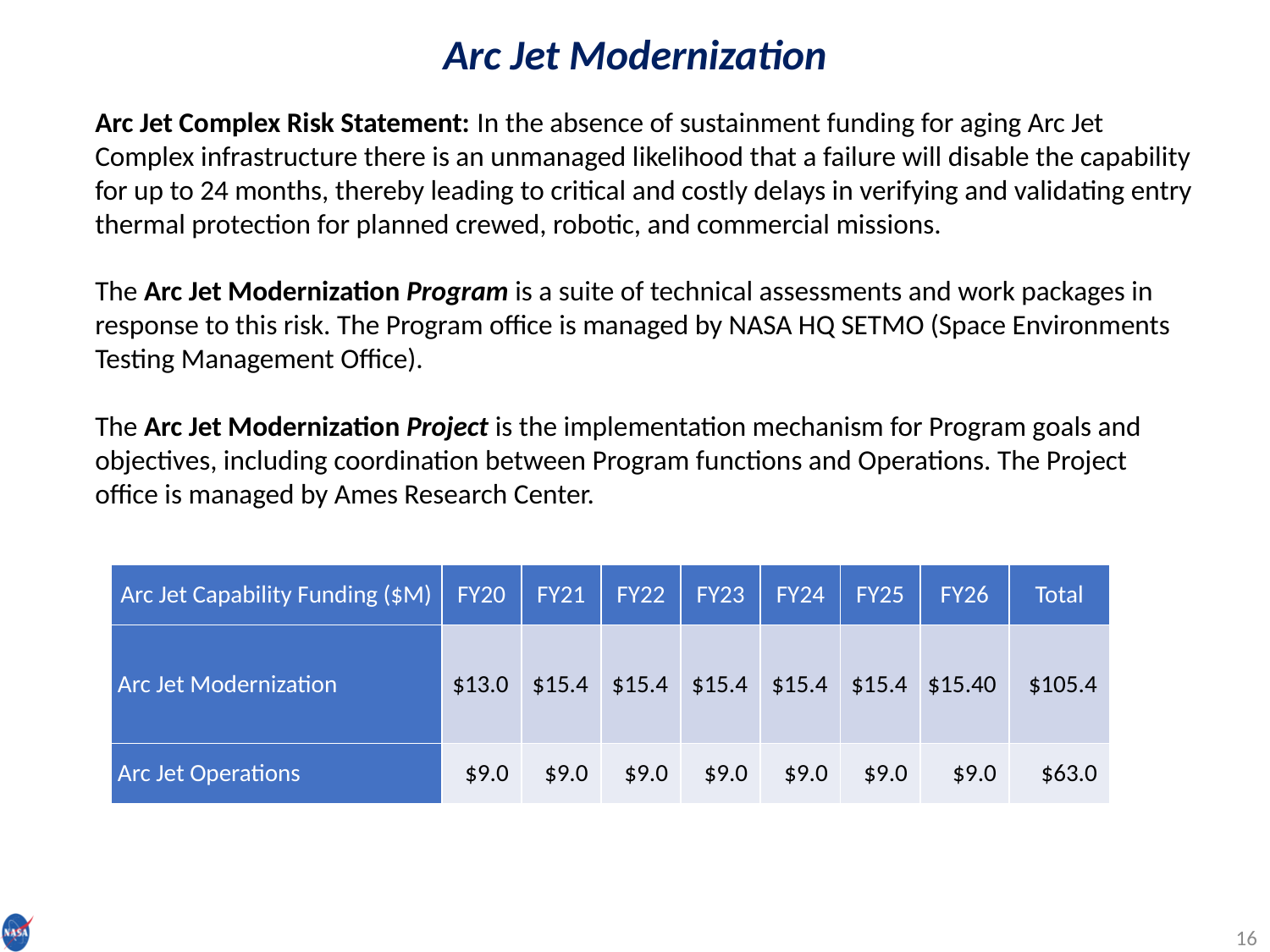

Arc Jet Modernization
Arc Jet Complex Risk Statement: In the absence of sustainment funding for aging Arc Jet Complex infrastructure there is an unmanaged likelihood that a failure will disable the capability for up to 24 months, thereby leading to critical and costly delays in verifying and validating entry thermal protection for planned crewed, robotic, and commercial missions.

The Arc Jet Modernization Program is a suite of technical assessments and work packages in response to this risk. The Program office is managed by NASA HQ SETMO (Space Environments Testing Management Office).

The Arc Jet Modernization Project is the implementation mechanism for Program goals and objectives, including coordination between Program functions and Operations. The Project office is managed by Ames Research Center.
| Arc Jet Capability Funding ($M) | FY20 | FY21 | FY22 | FY23 | FY24 | FY25 | FY26 | Total |
| --- | --- | --- | --- | --- | --- | --- | --- | --- |
| Arc Jet Modernization | $13.0 | $15.4 | $15.4 | $15.4 | $15.4 | $15.4 | $15.40 | $105.4 |
| Arc Jet Operations | $9.0 | $9.0 | $9.0 | $9.0 | $9.0 | $9.0 | $9.0 | $63.0 |
16